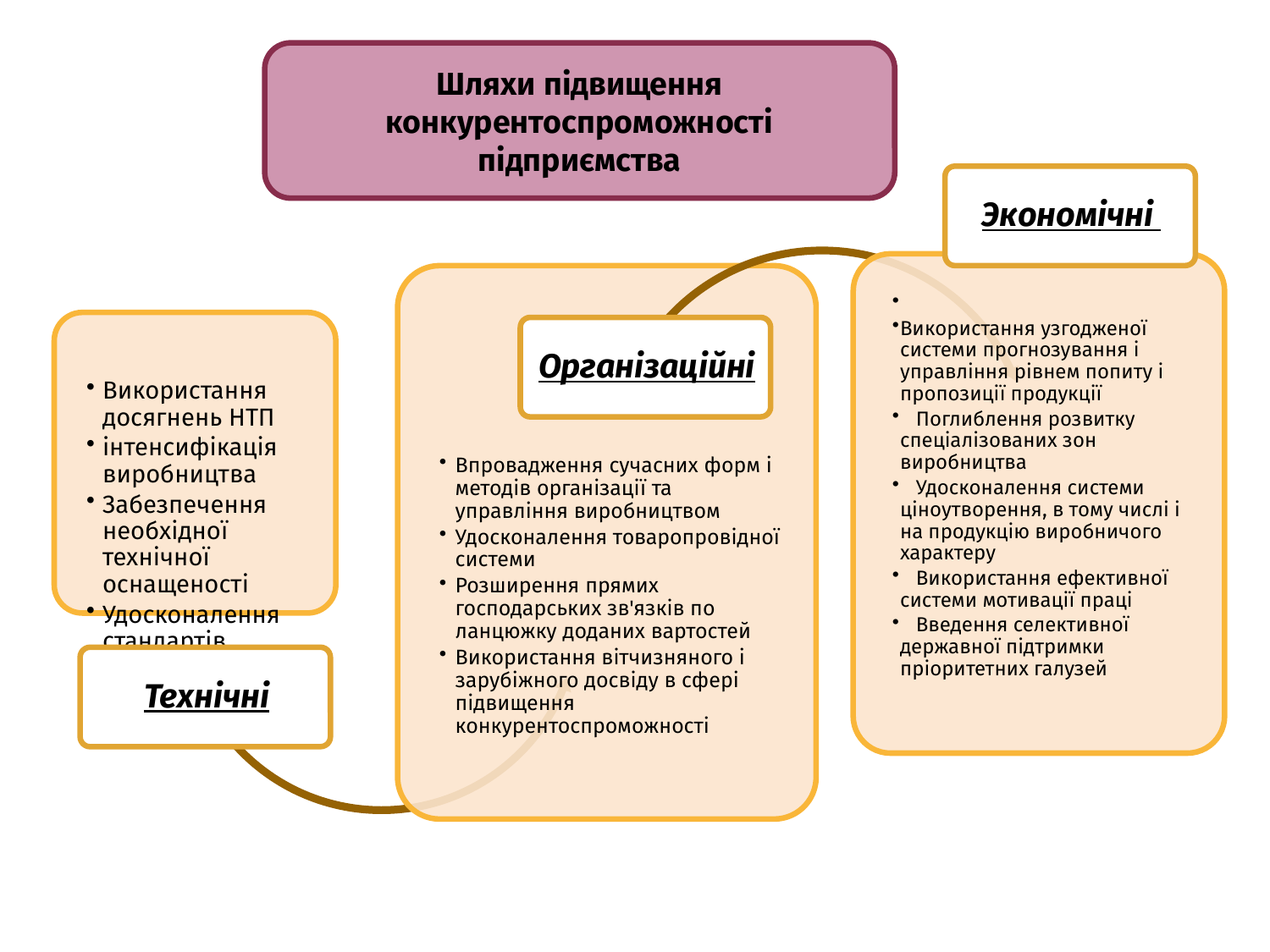

Шляхи підвищення конкурентоспроможності підприємства

Використання досягнень НТП
інтенсифікація виробництва
Забезпечення необхідної технічної оснащеності
Удосконалення стандартів

Технічні

Впровадження сучасних форм і методів організації та управління виробництвом
Удосконалення товаропровідної системи
Розширення прямих господарських зв'язків по ланцюжку доданих вартостей
Використання вітчизняного і зарубіжного досвіду в сфері підвищення конкурентоспроможності
Організаційні

Використання узгодженої системи прогнозування і управління рівнем попиту і пропозиції продукції
   Поглиблення розвитку спеціалізованих зон виробництва
   Удосконалення системи ціноутворення, в тому числі і на продукцію виробничого характеру
   Використання ефективної системи мотивації праці
   Введення селективної державної підтримки пріоритетних галузей
Экономічні